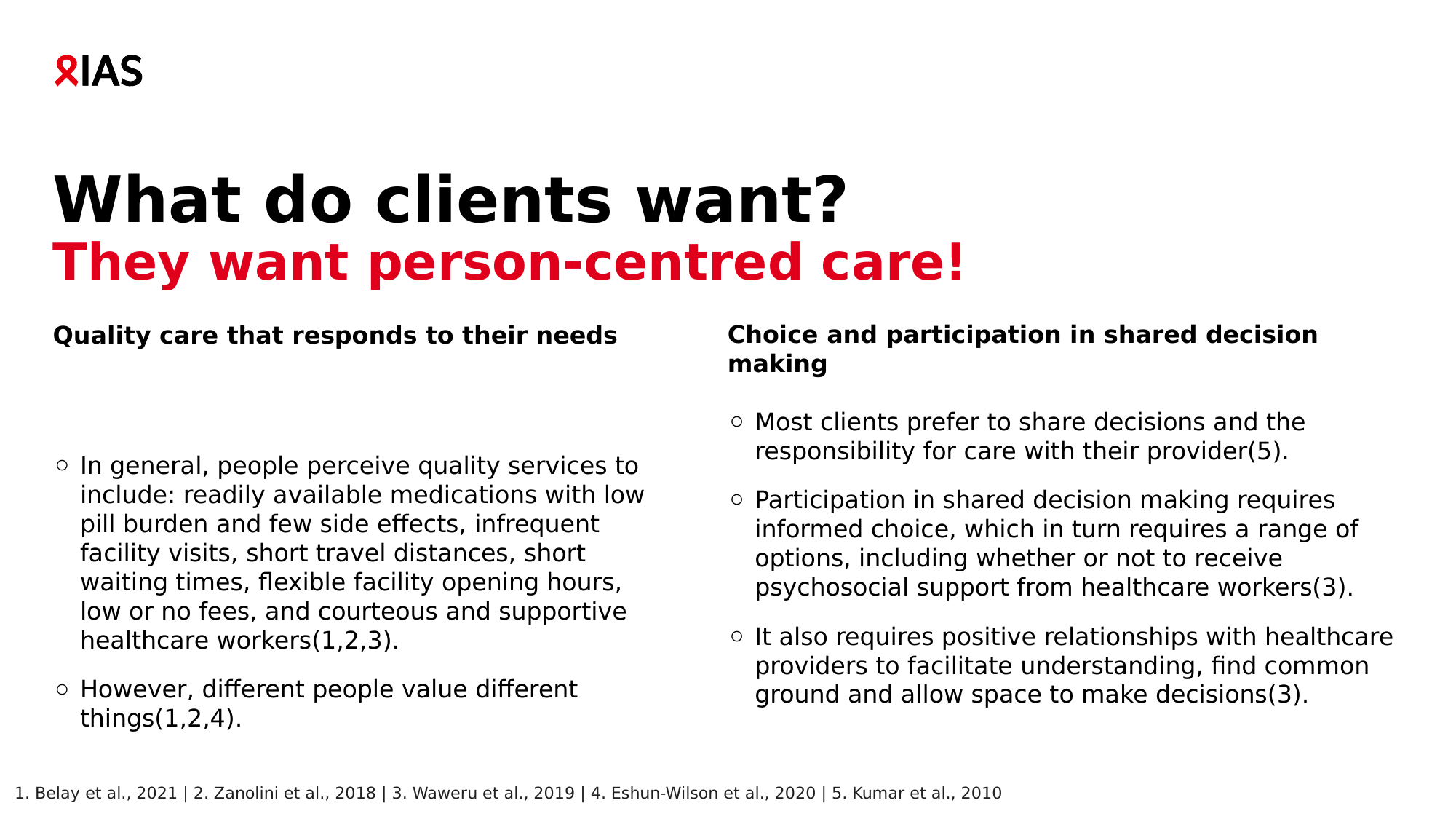

# What do clients want?
They want person-centred care!
Choice and participation in shared decision making

Most clients prefer to share decisions and the responsibility for care with their provider(5).
Participation in shared decision making requires informed choice, which in turn requires a range of options, including whether or not to receive psychosocial support from healthcare workers(3).
It also requires positive relationships with healthcare providers to facilitate understanding, find common ground and allow space to make decisions(3).
Quality care that responds to their needs

In general, people perceive quality services to include: readily available medications with low pill burden and few side effects, infrequent facility visits, short travel distances, short waiting times, flexible facility opening hours, low or no fees, and courteous and supportive healthcare workers(1,2,3).
However, different people value different things(1,2,4).

1. Belay et al., 2021 | 2. Zanolini et al., 2018 | 3. Waweru et al., 2019 | 4. Eshun-Wilson et al., 2020 | 5. Kumar et al., 2010